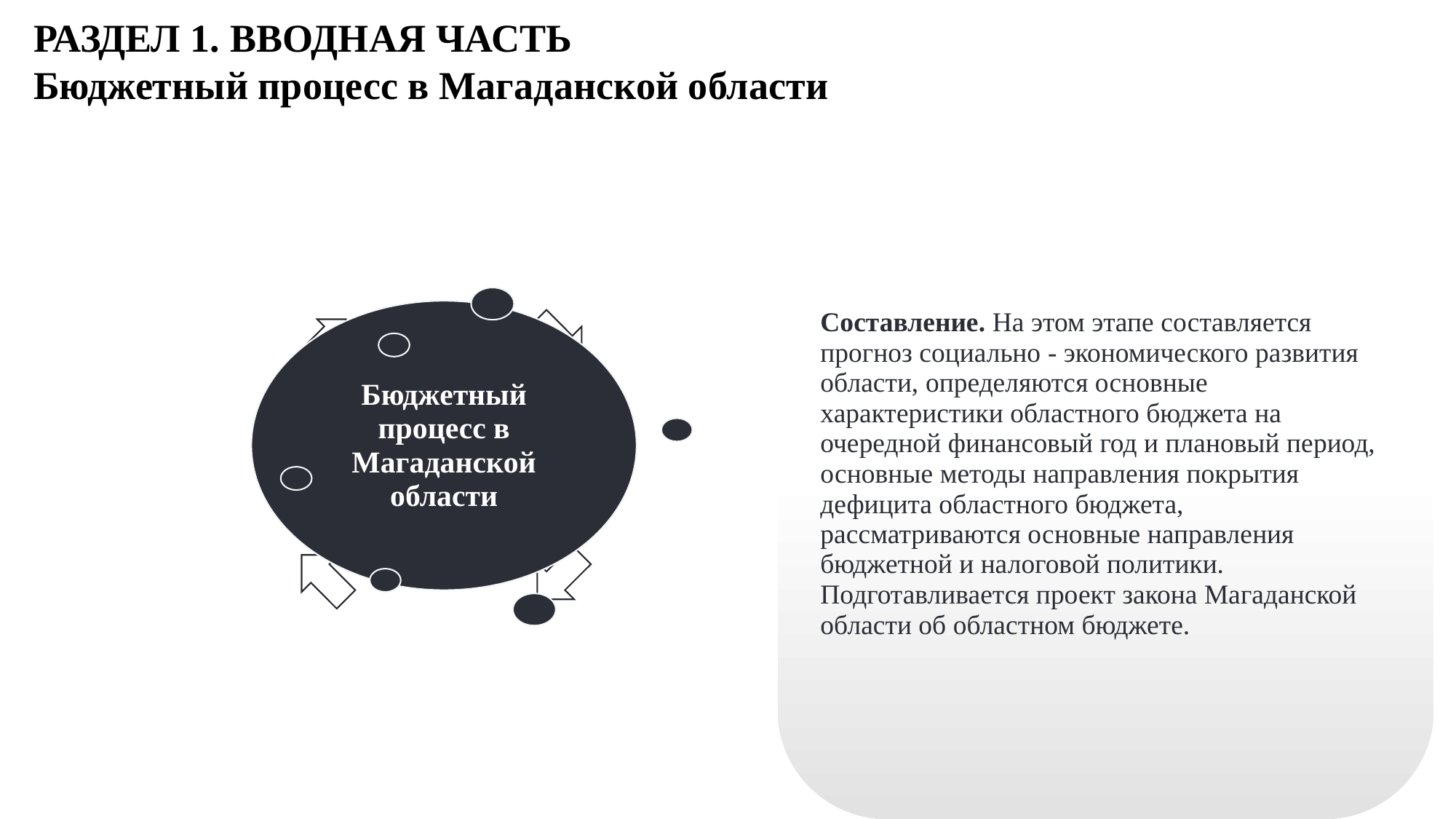

РАЗДЕЛ 1. ВВОДНАЯ ЧАСТЬ
Бюджетный процесс в Магаданской области
Составление. На этом этапе составляется прогноз социально - экономического развития  области, определяются основные характеристики областного бюджета на очередной финансовый год и плановый период, основные методы направления покрытия дефицита областного бюджета, рассматриваются основные направления бюджетной и налоговой политики. Подготавливается проект закона Магаданской области об областном бюджете.
Рассмотрение
и утверждение
Исполнение и отчетность
Государственный финансовый контроль
Составление
Бюджетный процесс в Магаданской области